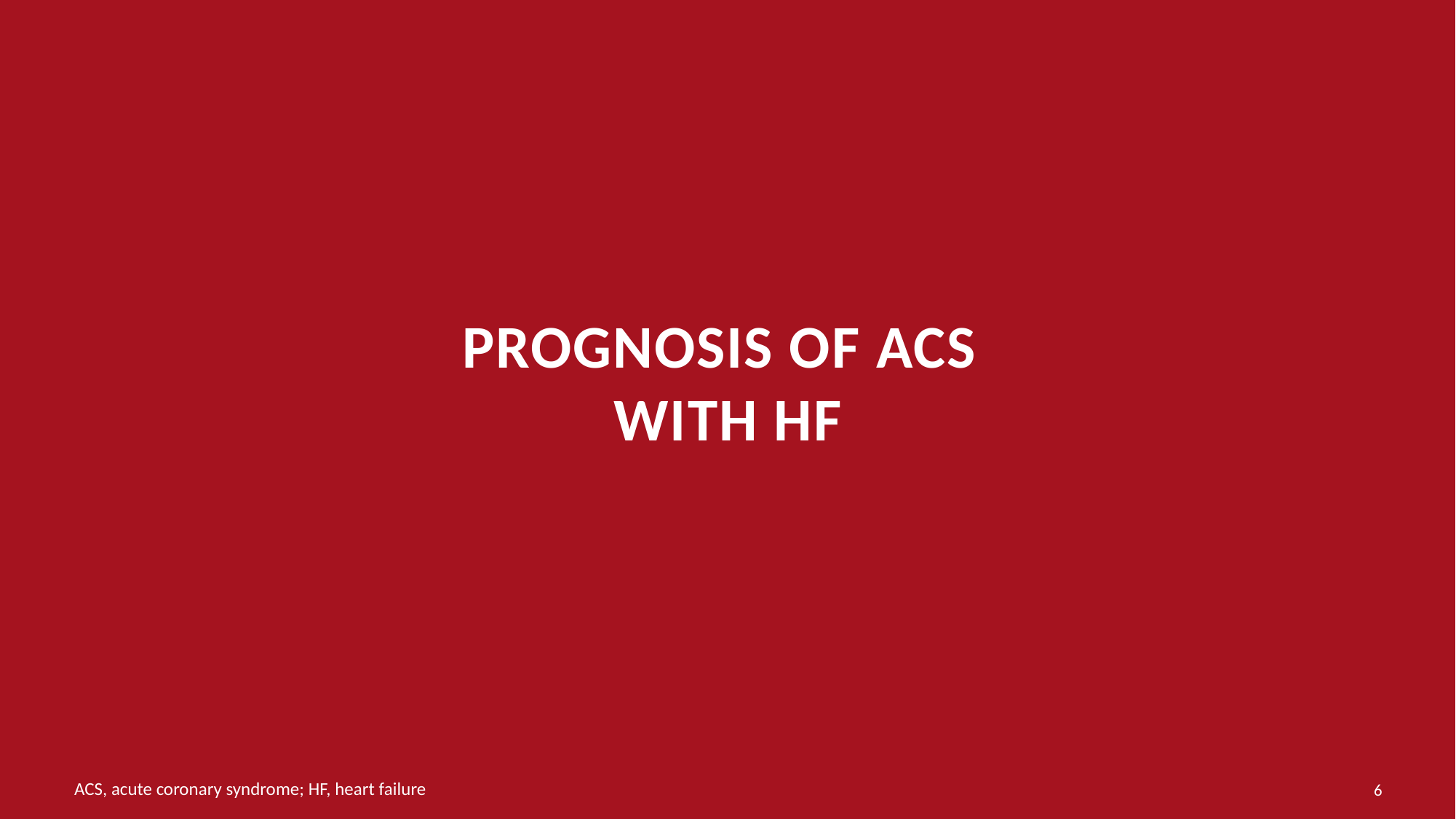

# Prognosis of ACS with HF
6
ACS, acute coronary syndrome; HF, heart failure